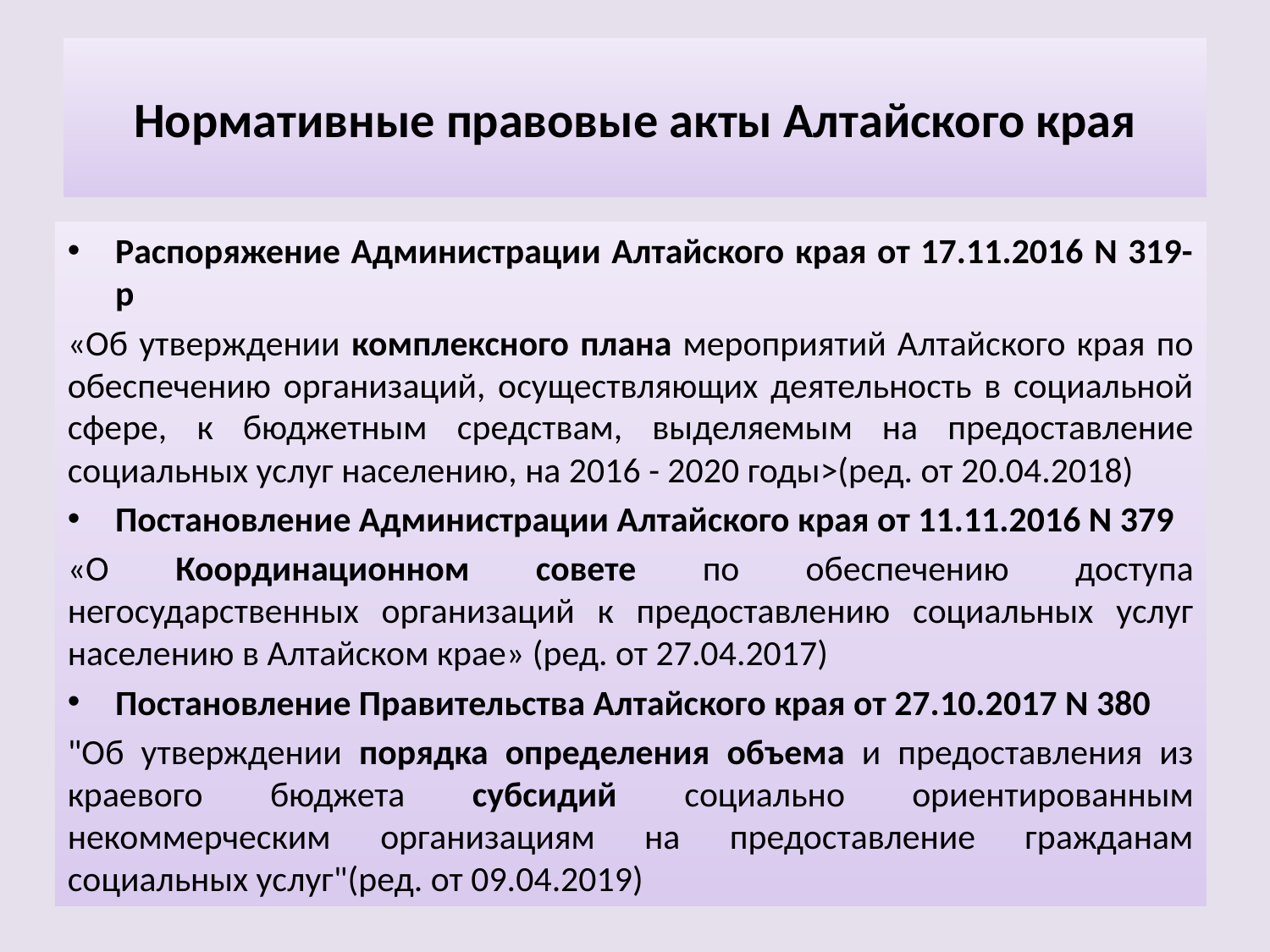

# Нормативные правовые акты Алтайского края
Распоряжение Администрации Алтайского края от 17.11.2016 N 319-р
«Об утверждении комплексного плана мероприятий Алтайского края по обеспечению организаций, осуществляющих деятельность в социальной сфере, к бюджетным средствам, выделяемым на предоставление социальных услуг населению, на 2016 - 2020 годы>(ред. от 20.04.2018)
Постановление Администрации Алтайского края от 11.11.2016 N 379
«О Координационном совете по обеспечению доступа негосударственных организаций к предоставлению социальных услуг населению в Алтайском крае» (ред. от 27.04.2017)
Постановление Правительства Алтайского края от 27.10.2017 N 380
"Об утверждении порядка определения объема и предоставления из краевого бюджета субсидий социально ориентированным некоммерческим организациям на предоставление гражданам социальных услуг"(ред. от 09.04.2019)